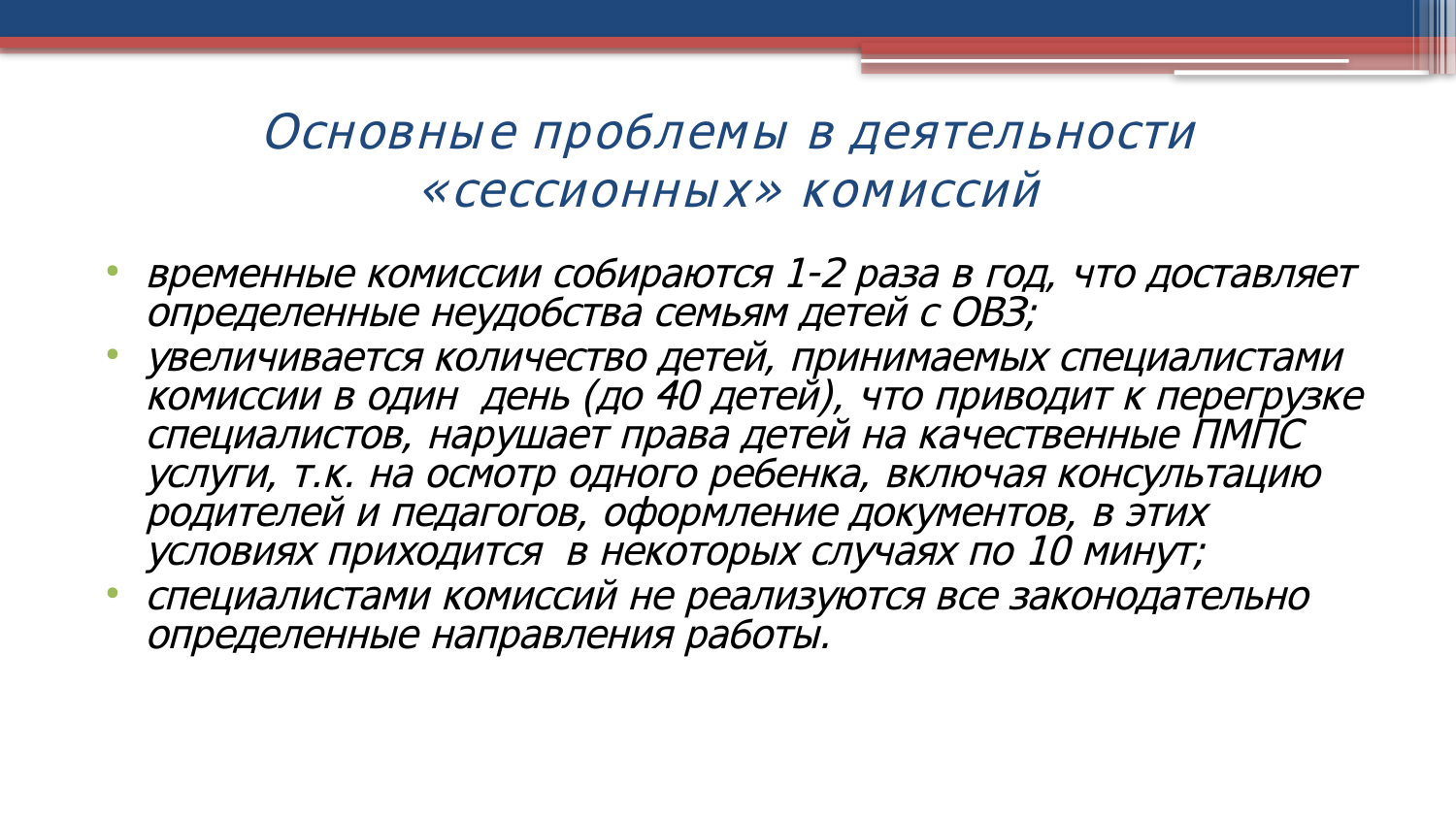

Основные проблемы в деятельности «сессионных» комиссий
временные комиссии собираются 1-2 раза в год, что доставляет определенные неудобства семьям детей с ОВЗ;
увеличивается количество детей, принимаемых специалистами комиссии в один  день (до 40 детей), что приводит к перегрузке специалистов, нарушает права детей на качественные ПМПС услуги, т.к. на осмотр одного ребенка, включая консультацию родителей и педагогов, оформление документов, в этих условиях приходится  в некоторых случаях по 10 минут;
специалистами комиссий не реализуются все законодательно определенные направления работы.